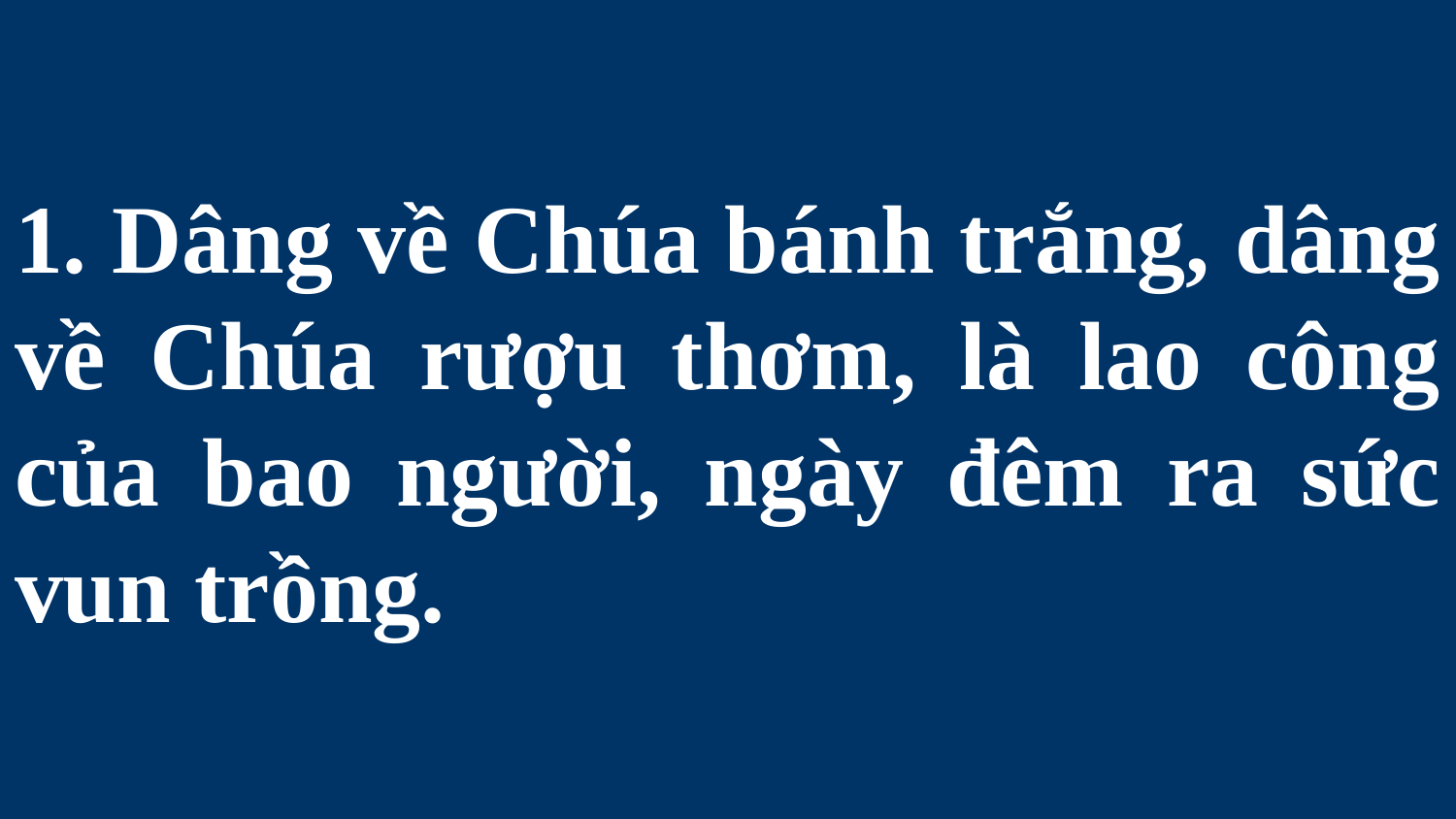

# 1. Dâng về Chúa bánh trắng, dâng về Chúa rượu thơm, là lao công của bao người, ngày đêm ra sức vun trồng.